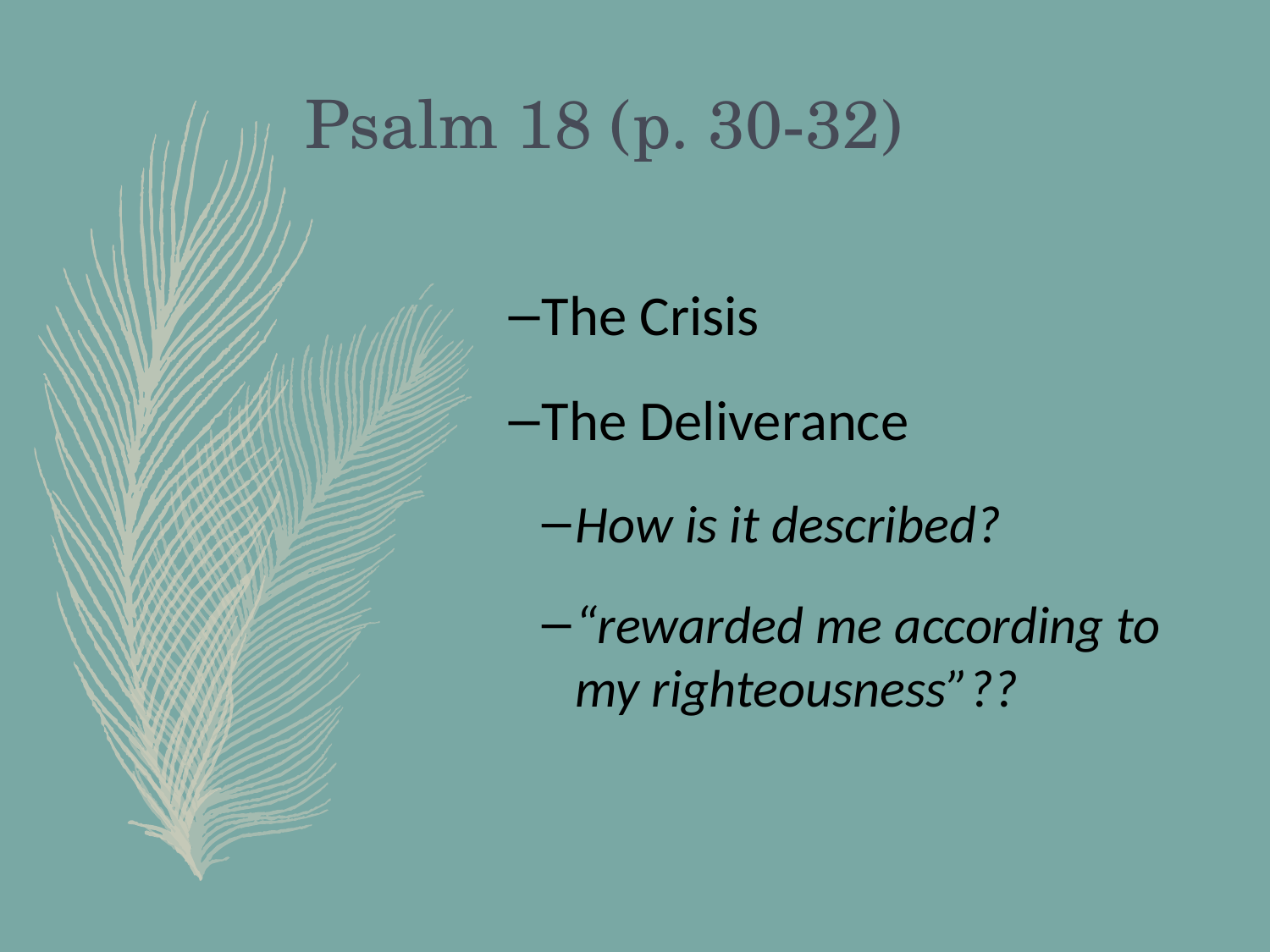

# Psalm 18 (p. 30-32)
The Crisis
The Deliverance
How is it described?
“rewarded me according to my righteousness”??